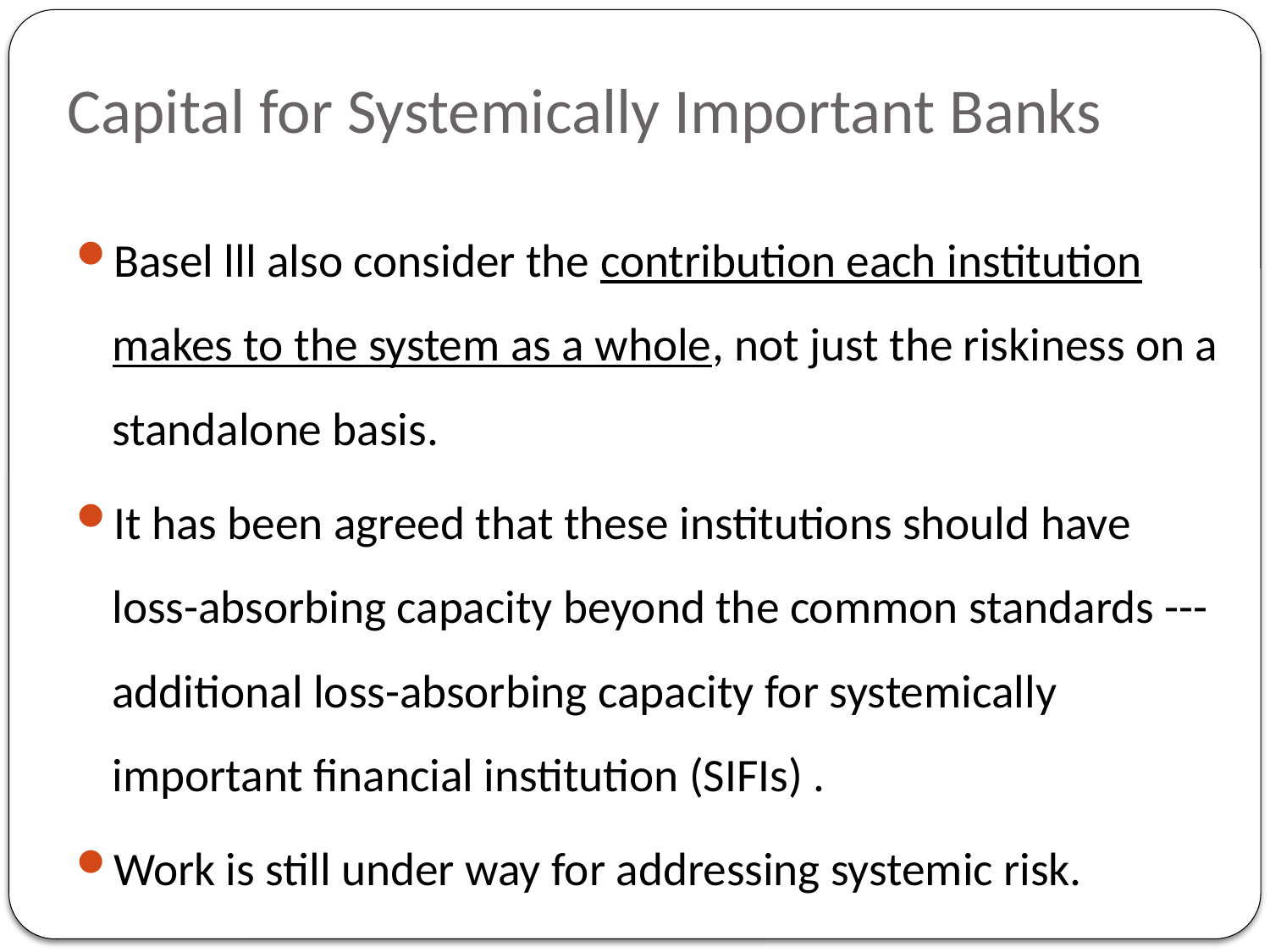

# Capital for Systemically Important Banks
Basel lll also consider the contribution each institution makes to the system as a whole, not just the riskiness on a standalone basis.
It has been agreed that these institutions should have loss-absorbing capacity beyond the common standards --- additional loss-absorbing capacity for systemically important financial institution (SIFIs) .
Work is still under way for addressing systemic risk.